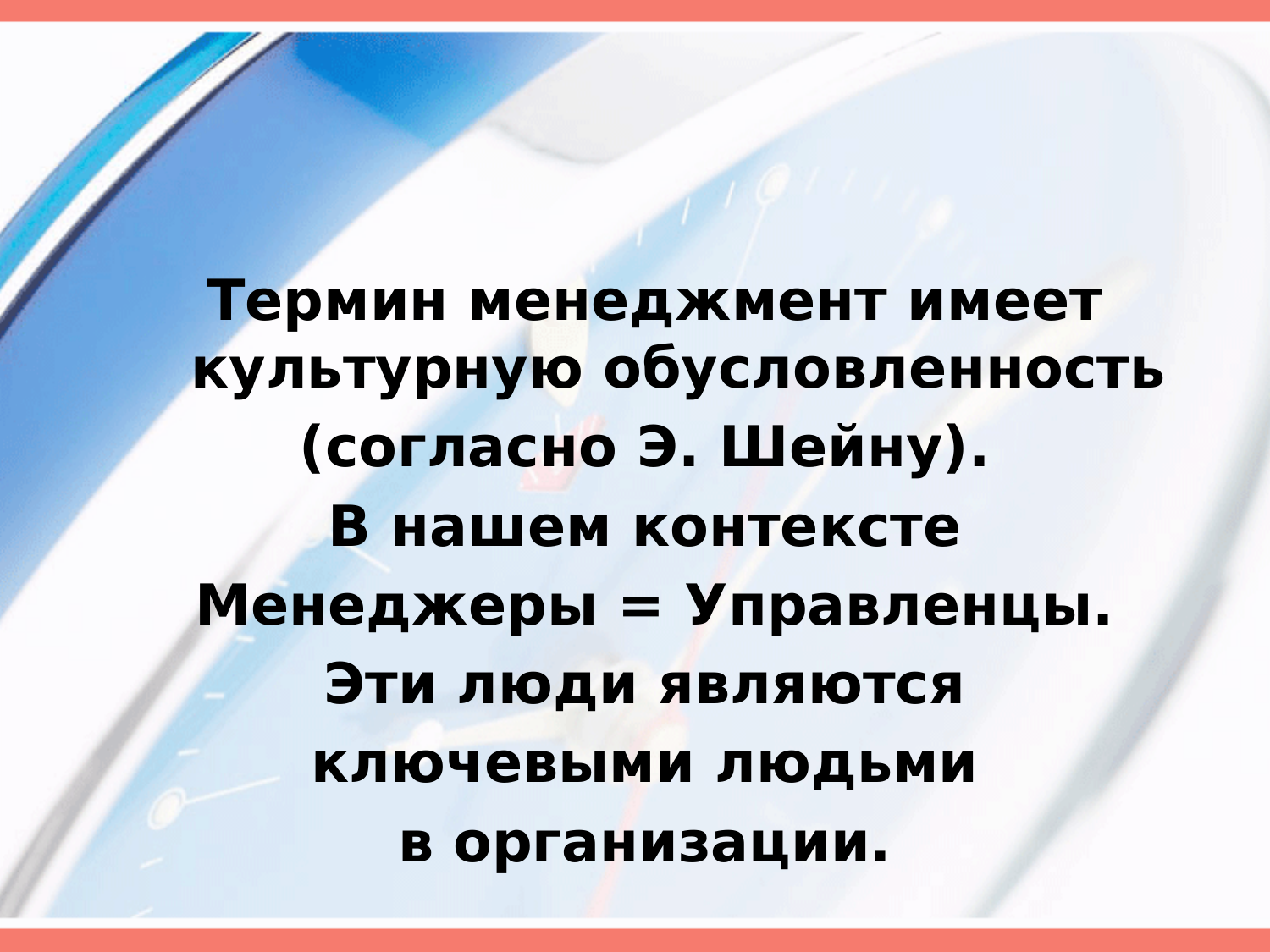

#

Термин менеджмент имеет культурную обусловленность
(согласно Э. Шейну).
В нашем контексте
Менеджеры = Управленцы.
Эти люди являются
ключевыми людьми
в организации.